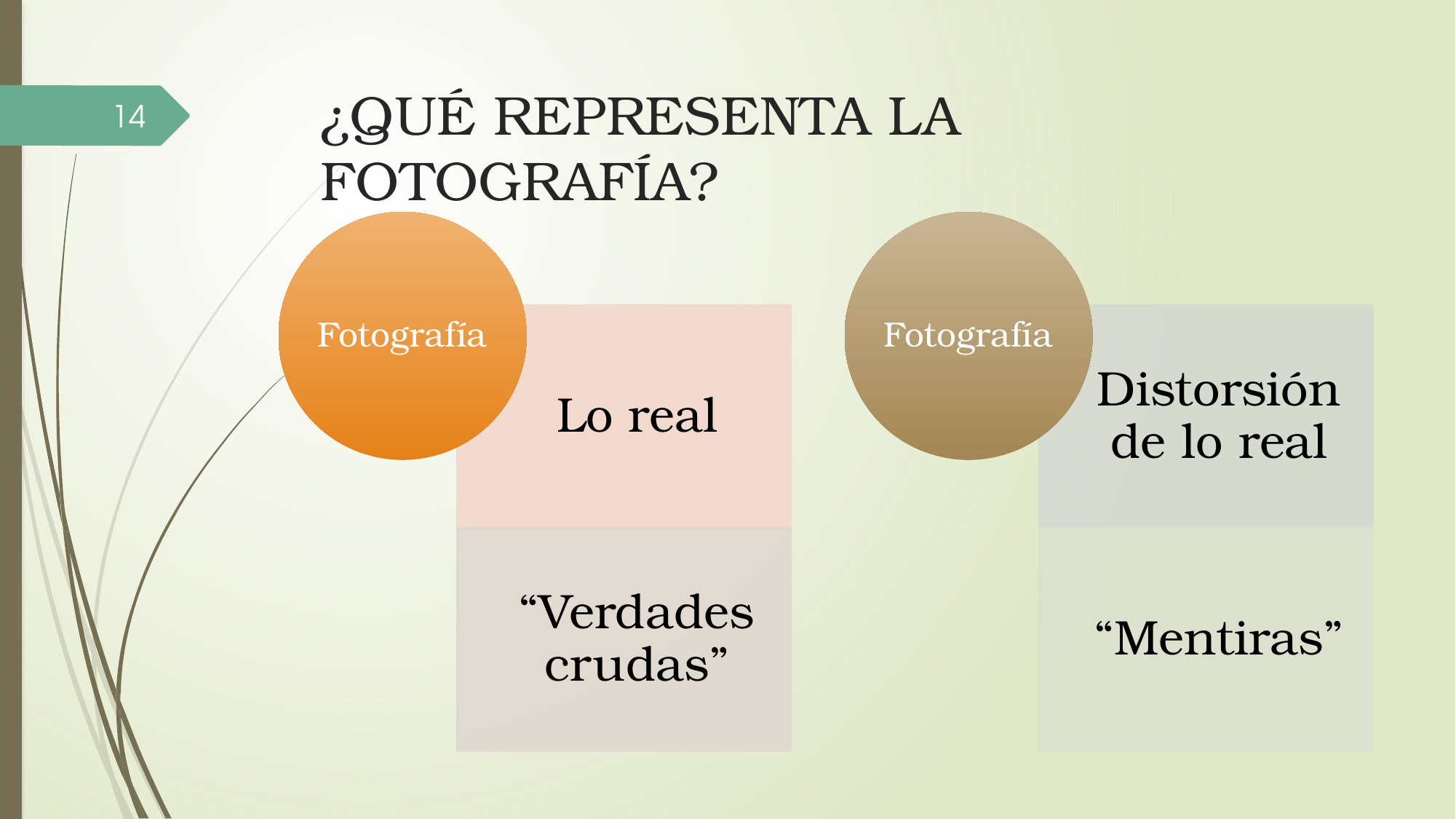

# ¿Qué representa la fotografía?
14
Lo real
“Verdades crudas”
Fotografía
Distorsión de lo real
“Mentiras”
Fotografía